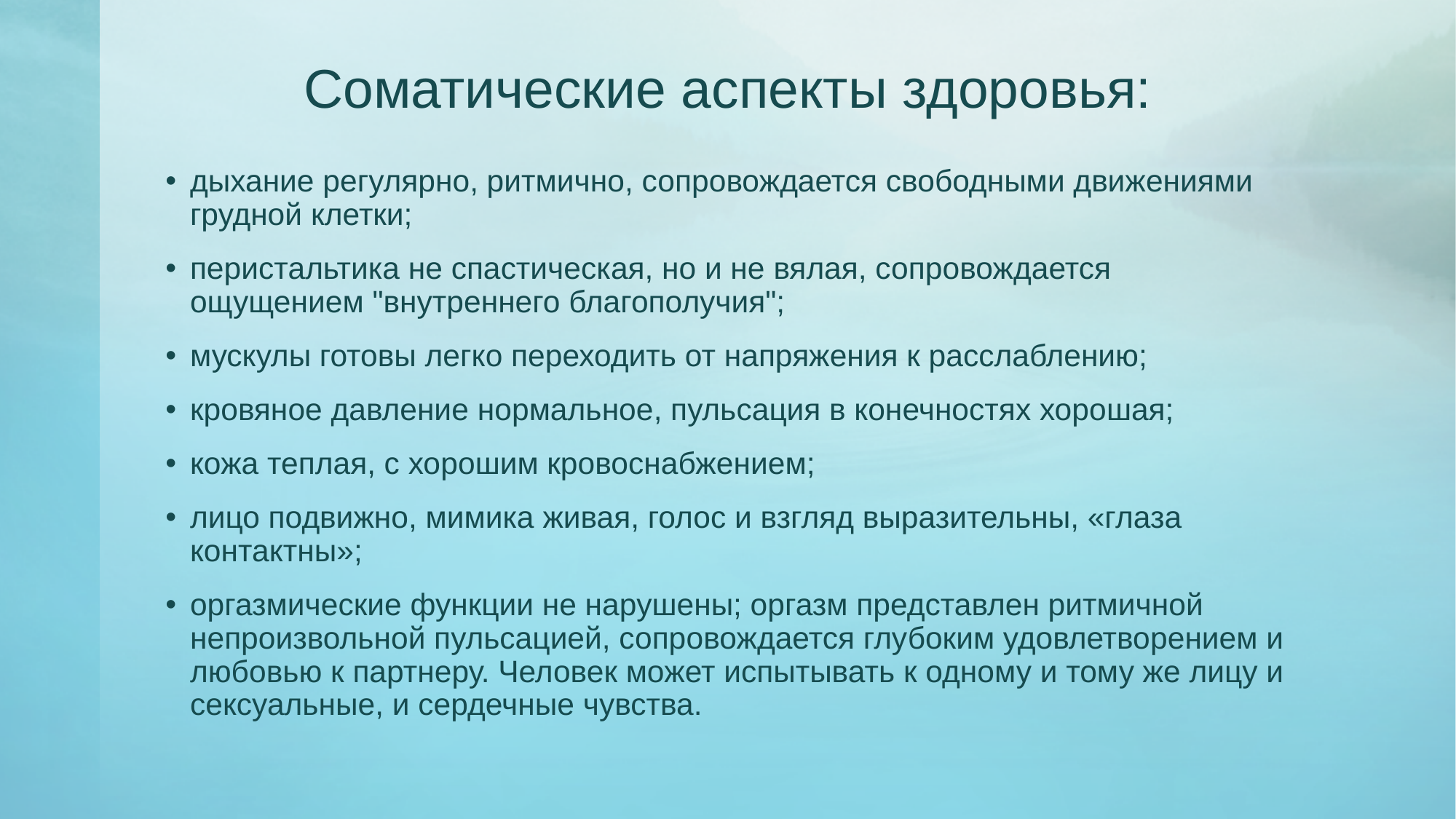

# Соматические аспекты здоровья:
дыхание регулярно, ритмично, сопровождается свободными движениями грудной клетки;
перистальтика не спастическая, но и не вялая, сопровождается ощущением "внутреннего благополучия";
мускулы готовы легко переходить от напряжения к расслаблению;
кровяное давление нормальное, пульсация в конечностях хорошая;
кожа теплая, с хорошим кровоснабжением;
лицо подвижно, мимика живая, голос и взгляд выразительны, «глаза контактны»;
оргазмические функции не нарушены; оргазм представлен ритмичной непроизвольной пульсацией, сопровождается глубоким удовлетворением и любовью к партнеру. Человек может испытывать к одному и тому же лицу и сексуальные, и сердечные чувства.